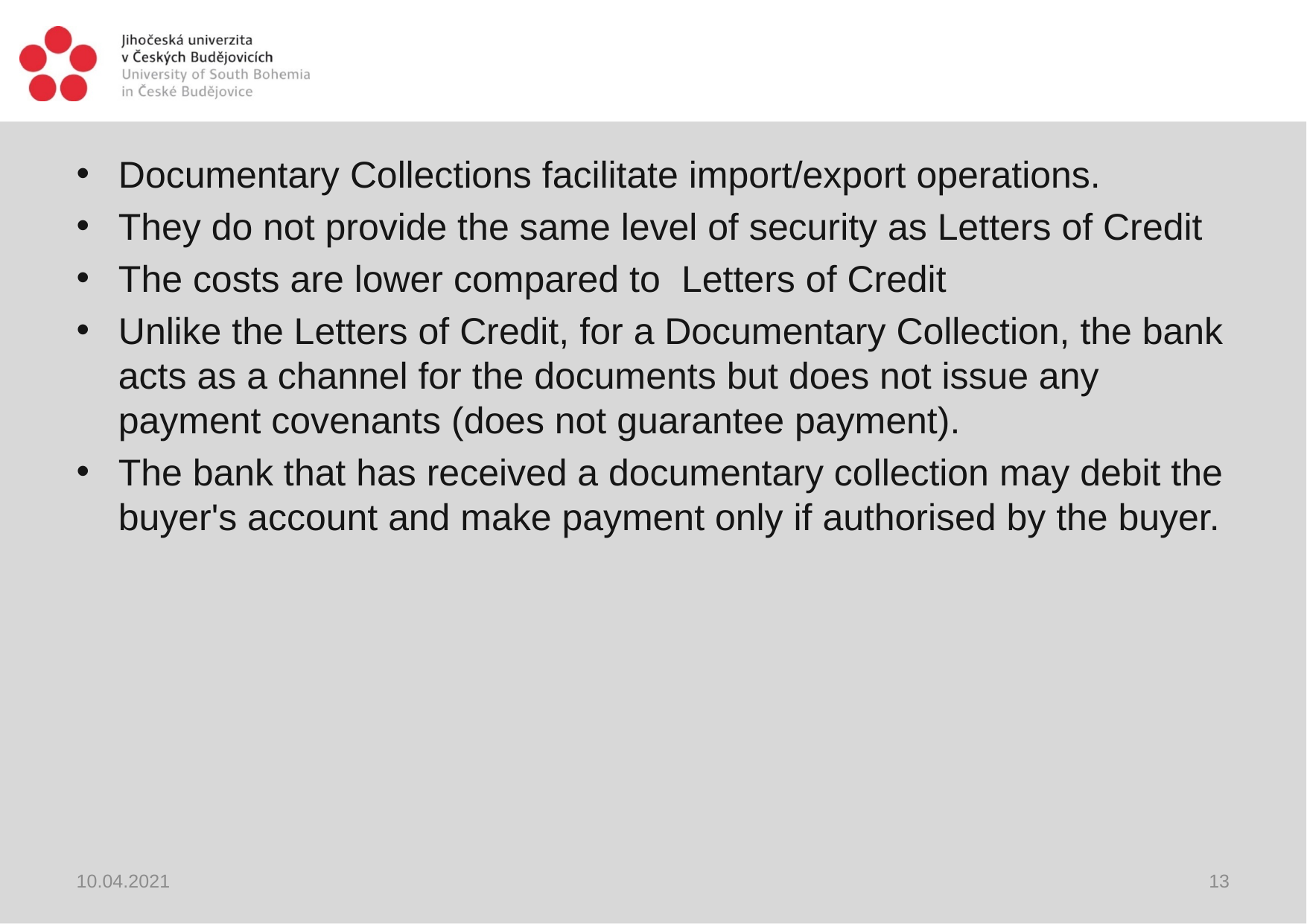

#
Documentary Collections facilitate import/export operations.
They do not provide the same level of security as Letters of Credit
The costs are lower compared to  Letters of Credit
Unlike the Letters of Credit, for a Documentary Collection, the bank acts as a channel for the documents but does not issue any payment covenants (does not guarantee payment).
The bank that has received a documentary collection may debit the buyer's account and make payment only if authorised by the buyer.
10.04.2021
13